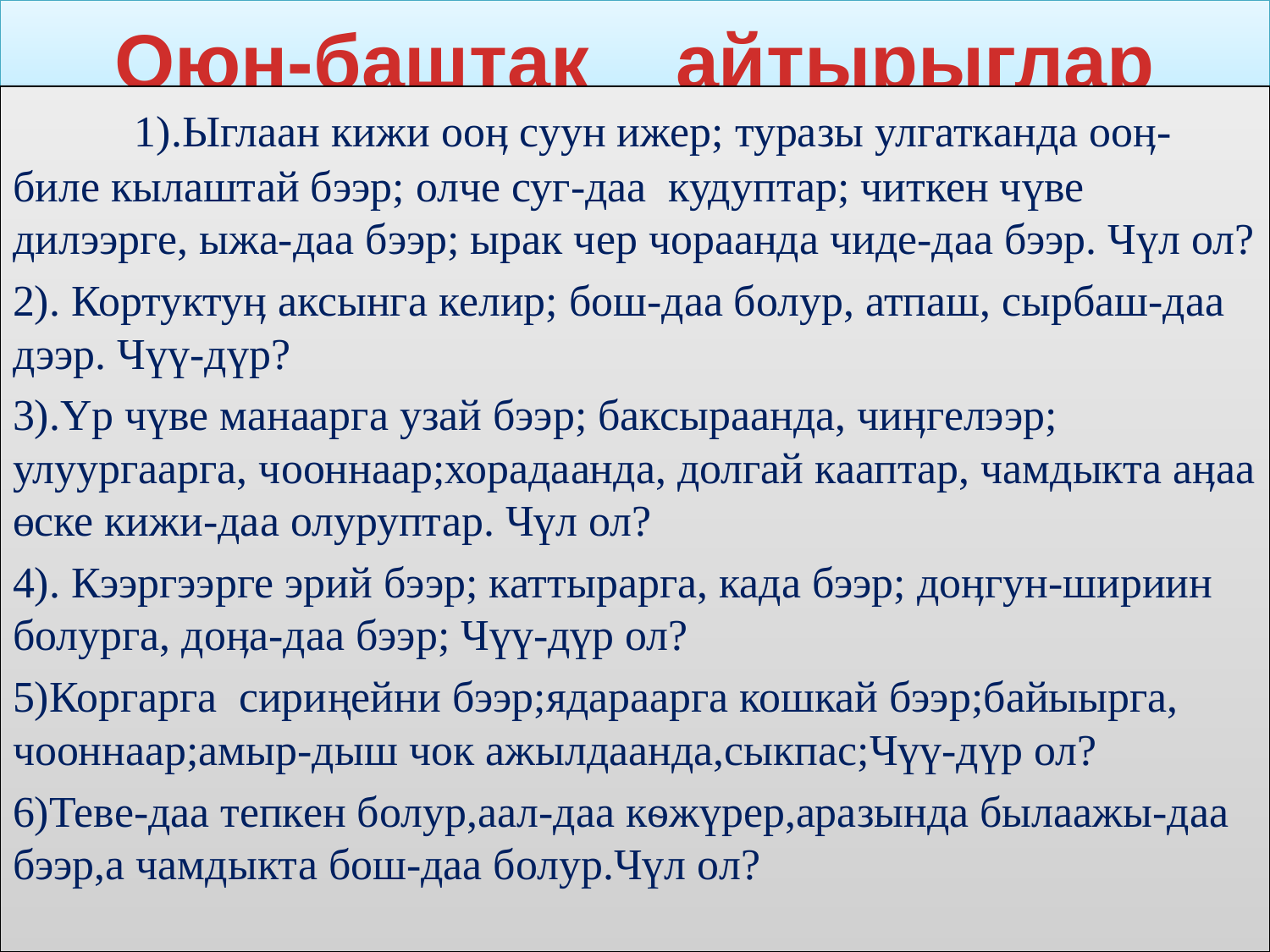

# Оюн-баштак    айтырыглар
	1).Ыглаан кижи ооӊ суун ижер; туразы улгатканда ооӊ- биле кылаштай бээр; олче суг-даа  кудуптар; читкен чүве дилээрге, ыжа-даа бээр; ырак чер чораанда чиде-даа бээр. Чүл ол?
2). Кортуктуӊ аксынга келир; бош-даа болур, атпаш, сырбаш-даа дээр. Чүү-дүр?
3).Үр чүве манаарга узай бээр; баксыраанда, чиӊгелээр; улуургаарга, чооннаар;хорадаанда, долгай кааптар, чамдыкта аӊаа өске кижи-даа олуруптар. Чүл ол?
4). Кээргээрге эрий бээр; каттырарга, када бээр; доӊгун-шириин болурга, доӊа-даа бээр; Чүү-дүр ол?
5)Коргарга  сириңейни бээр;ядараарга кошкай бээр;байыырга, чооннаар;амыр-дыш чок ажылдаанда,сыкпас;Чүү-дүр ол?
6)Теве-даа тепкен болур,аал-даа кѳжүрер,аразында былаажы-даа бээр,а чамдыкта бош-даа болур.Чүл ол?